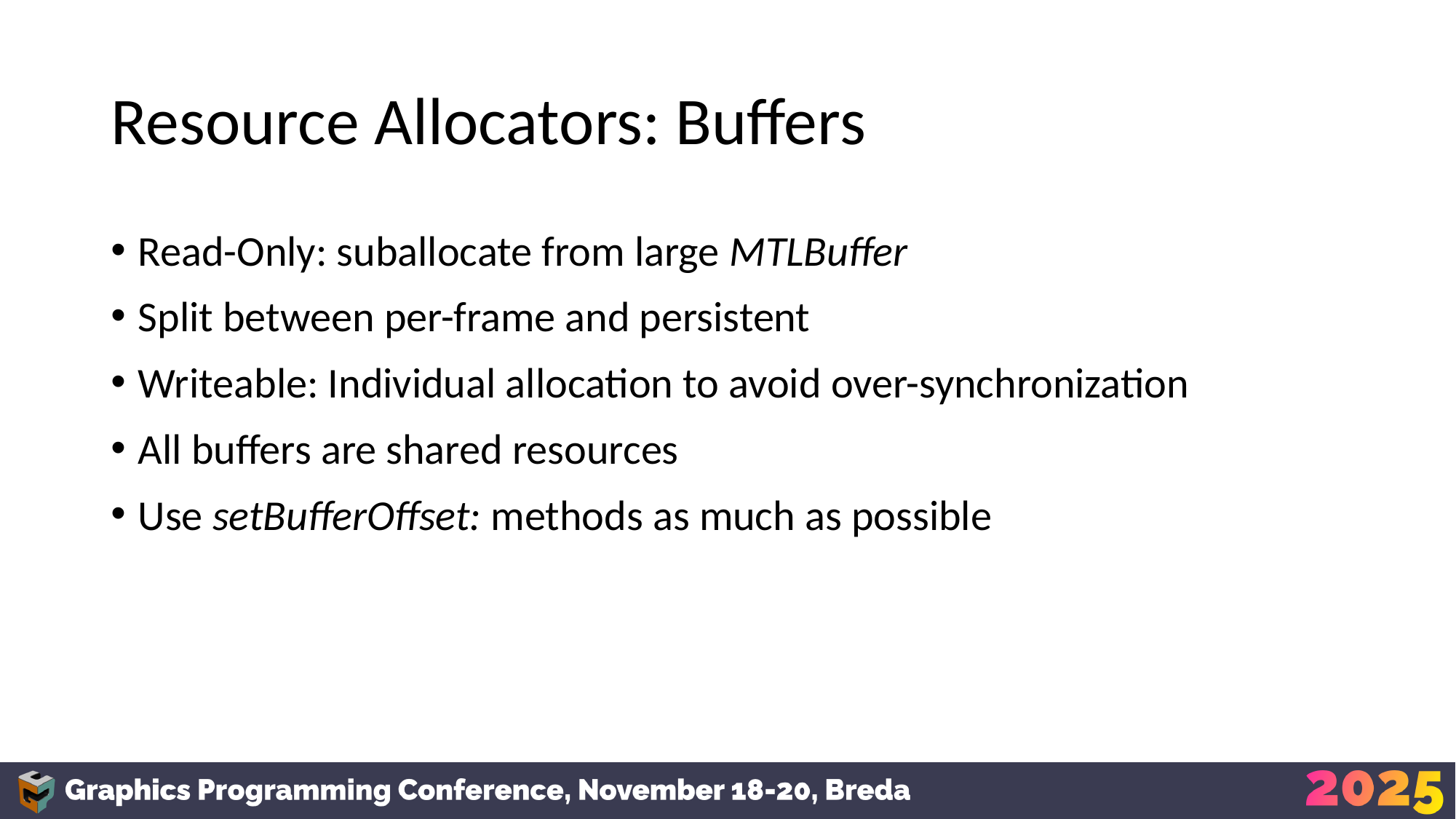

# Resource Allocators: Buffers
Read-Only: suballocate from large MTLBuffer
Split between per-frame and persistent
Writeable: Individual allocation to avoid over-synchronization
All buffers are shared resources
Use setBufferOffset: methods as much as possible